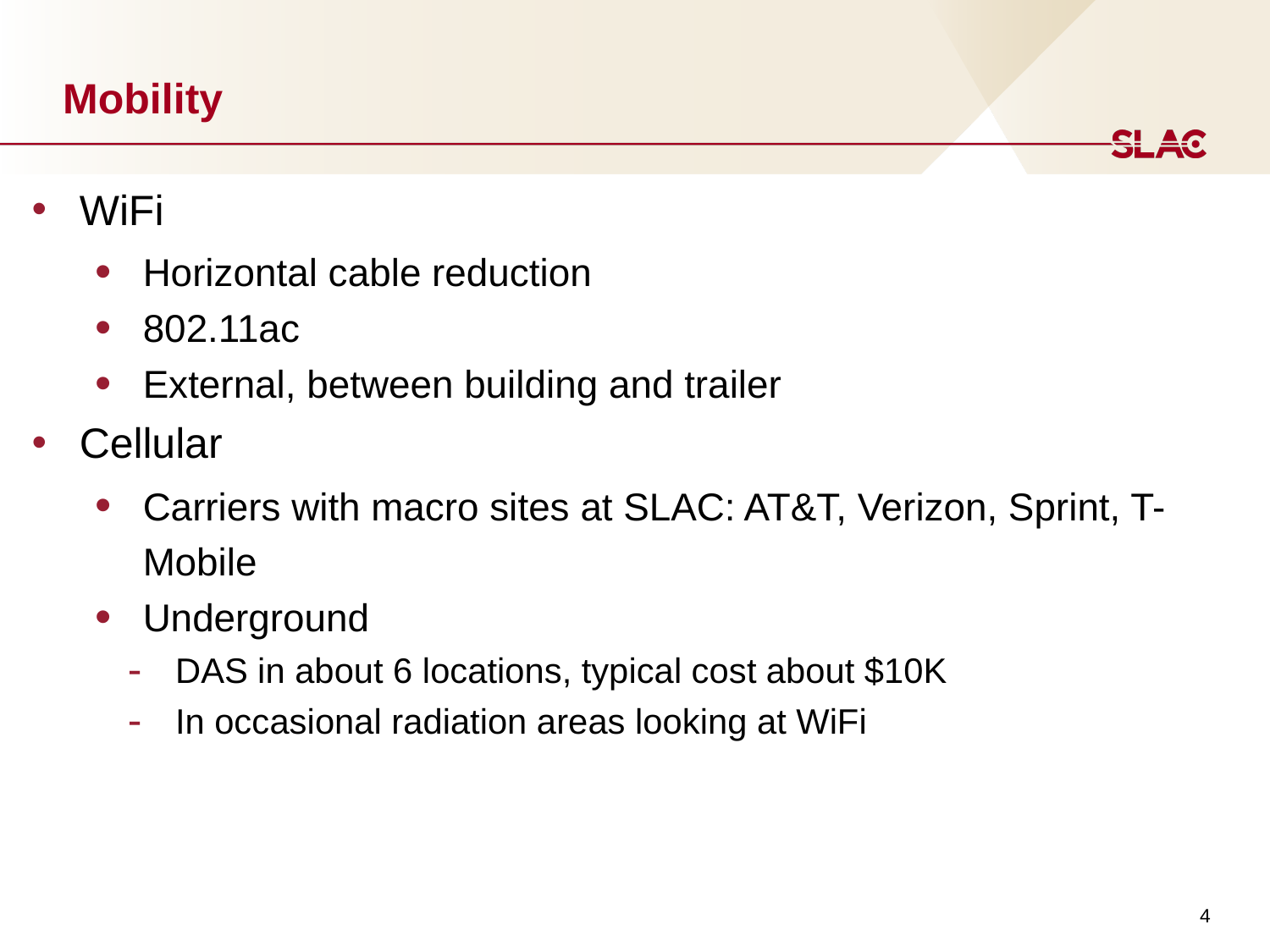

# Mobility
WiFi
Horizontal cable reduction
802.11ac
External, between building and trailer
Cellular
Carriers with macro sites at SLAC: AT&T, Verizon, Sprint, T-Mobile
Underground
DAS in about 6 locations, typical cost about $10K
In occasional radiation areas looking at WiFi
4